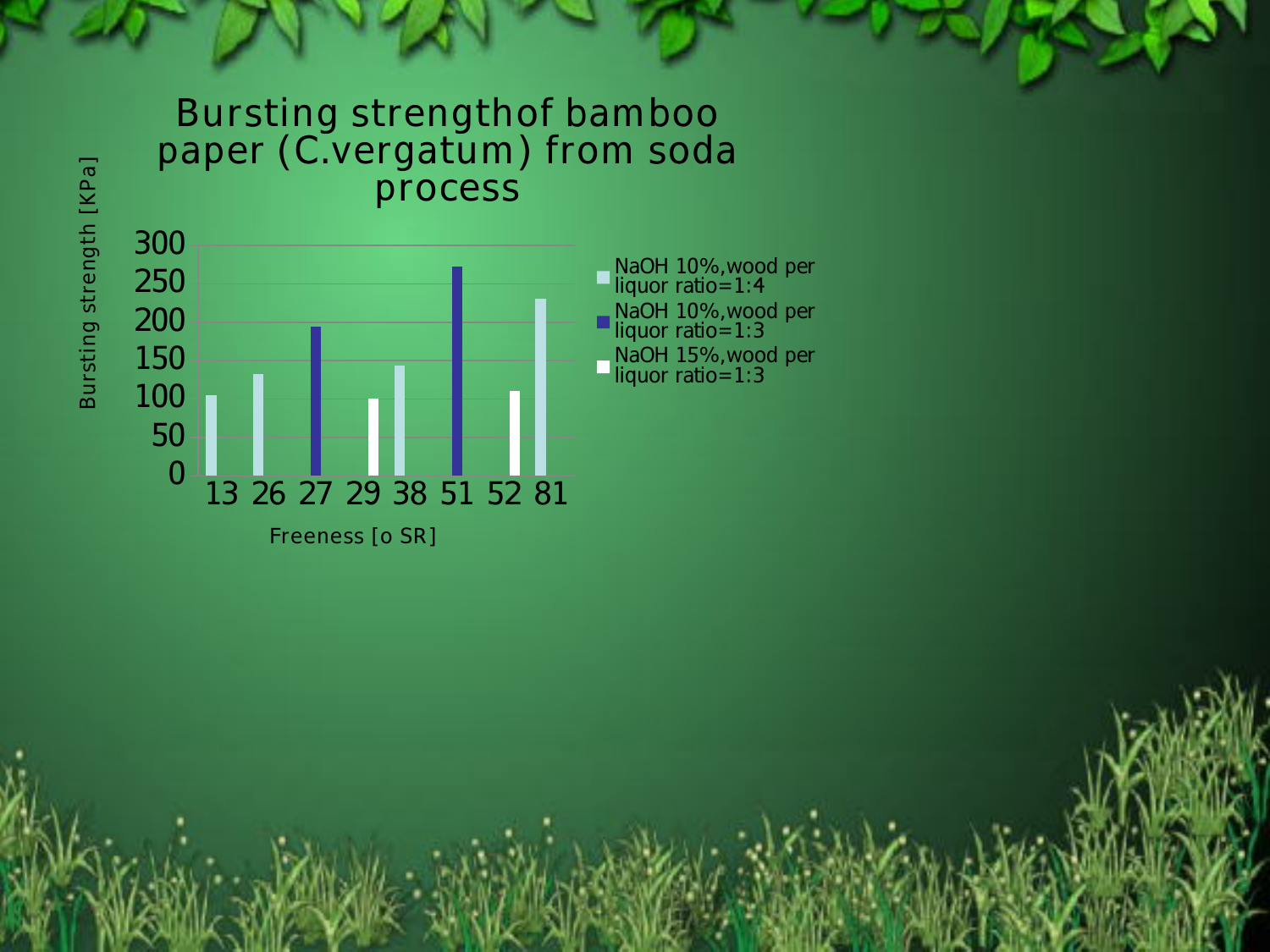

### Chart: Bursting strengthof bamboo paper (C.vergatum) from soda process

| Category | NaOH 10%,wood per liquor ratio=1:4 | NaOH 10%,wood per liquor ratio=1:3 | NaOH 15%,wood per liquor ratio=1:3 |
|---|---|---|---|
| 13 | 105.34 | None | None |
| 26 | 132.45 | None | None |
| 27 | None | 194.0 | None |
| 29 | None | None | 100.31 |
| 38 | 143.18 | None | None |
| 51 | None | 272.7799999999997 | None |
| 52 | None | None | 110.6 |
| 81 | 230.62 | None | None |